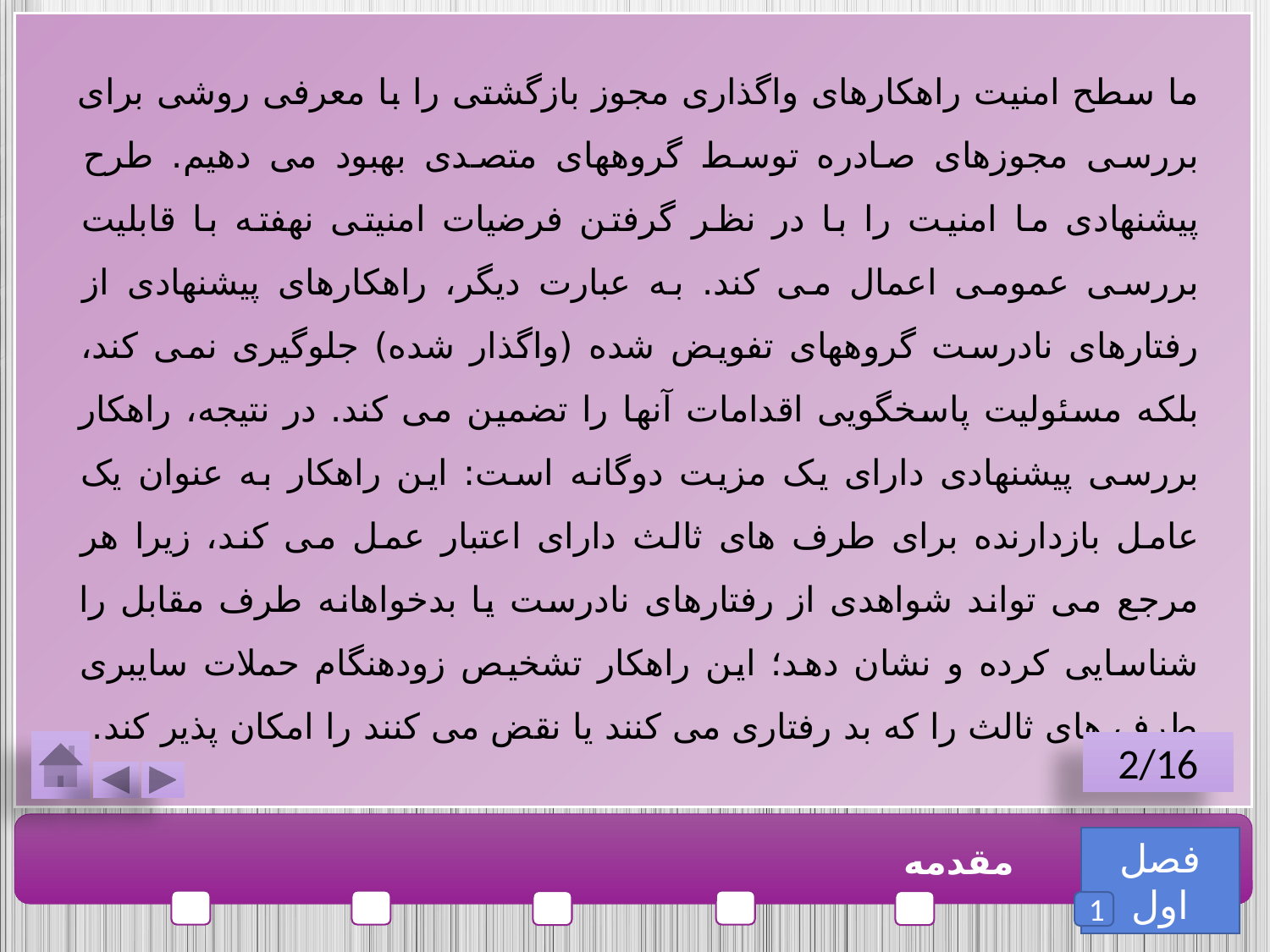

ما سطح امنیت راهکارهای واگذاری مجوز بازگشتی را با معرفی روشی برای بررسی مجوزهای صادره توسط گروههای متصدی بهبود می دهیم. طرح پیشنهادی ما امنیت را با در نظر گرفتن فرضیات امنیتی نهفته با قابلیت بررسی عمومی اعمال می کند. به عبارت دیگر، راهکارهای پیشنهادی از رفتارهای نادرست گروههای تفویض شده (واگذار شده) جلوگیری نمی کند، بلکه مسئولیت پاسخگویی اقدامات آنها را تضمین می کند. در نتیجه، راهکار بررسی پیشنهادی دارای یک مزیت دوگانه است: این راهکار به عنوان یک عامل بازدارنده برای طرف های ثالث دارای اعتبار عمل می کند، زیرا هر مرجع می تواند شواهدی از رفتارهای نادرست یا بدخواهانه طرف مقابل را شناسایی کرده و نشان دهد؛ این راهکار تشخیص زودهنگام حملات سایبری طرف های ثالث را که بد رفتاری می کنند یا نقض می کنند را امکان پذیر کند.

2/16

فصل اول
مقدمه

1